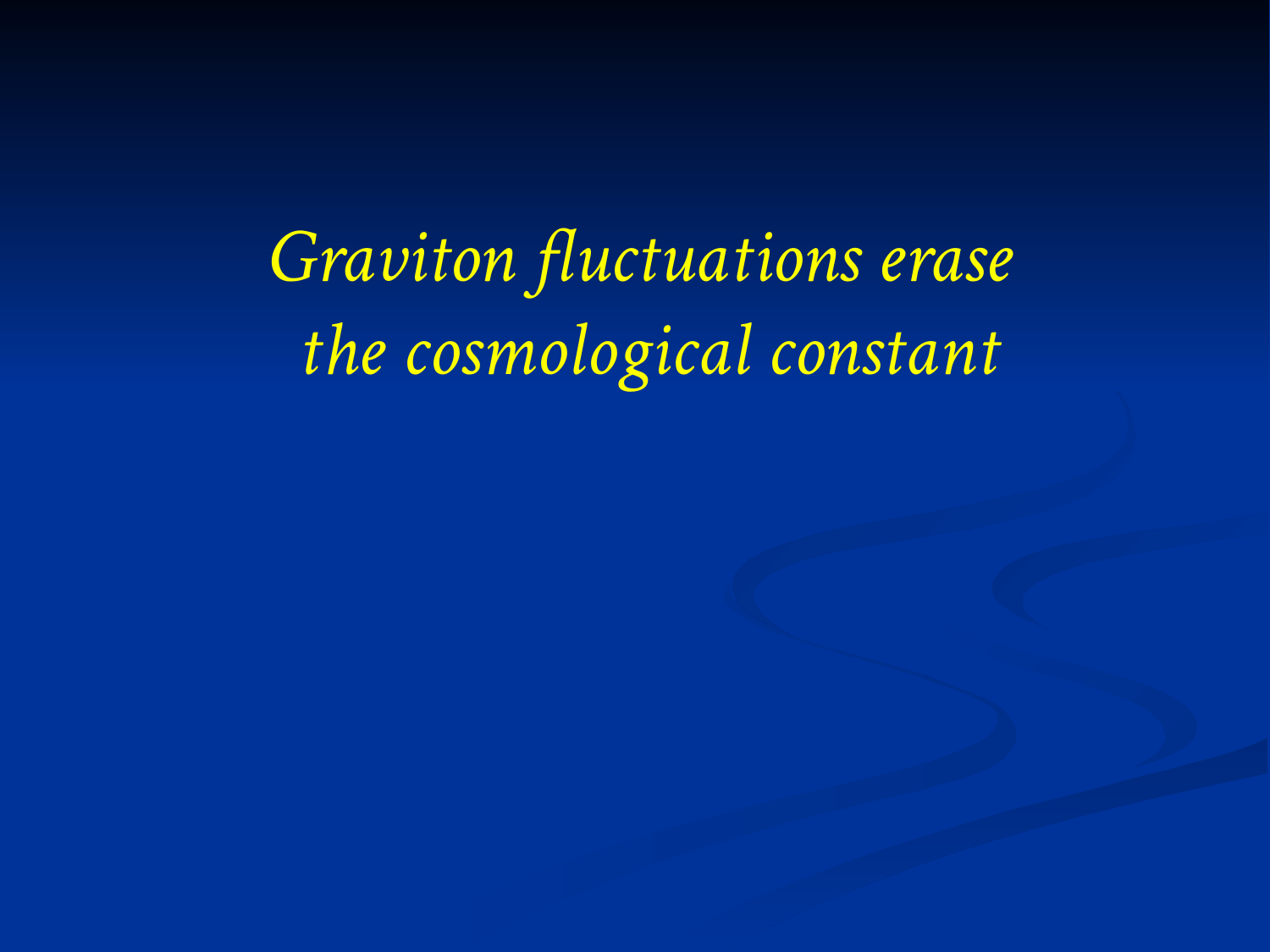

# Graviton fluctuations erase the cosmological constant